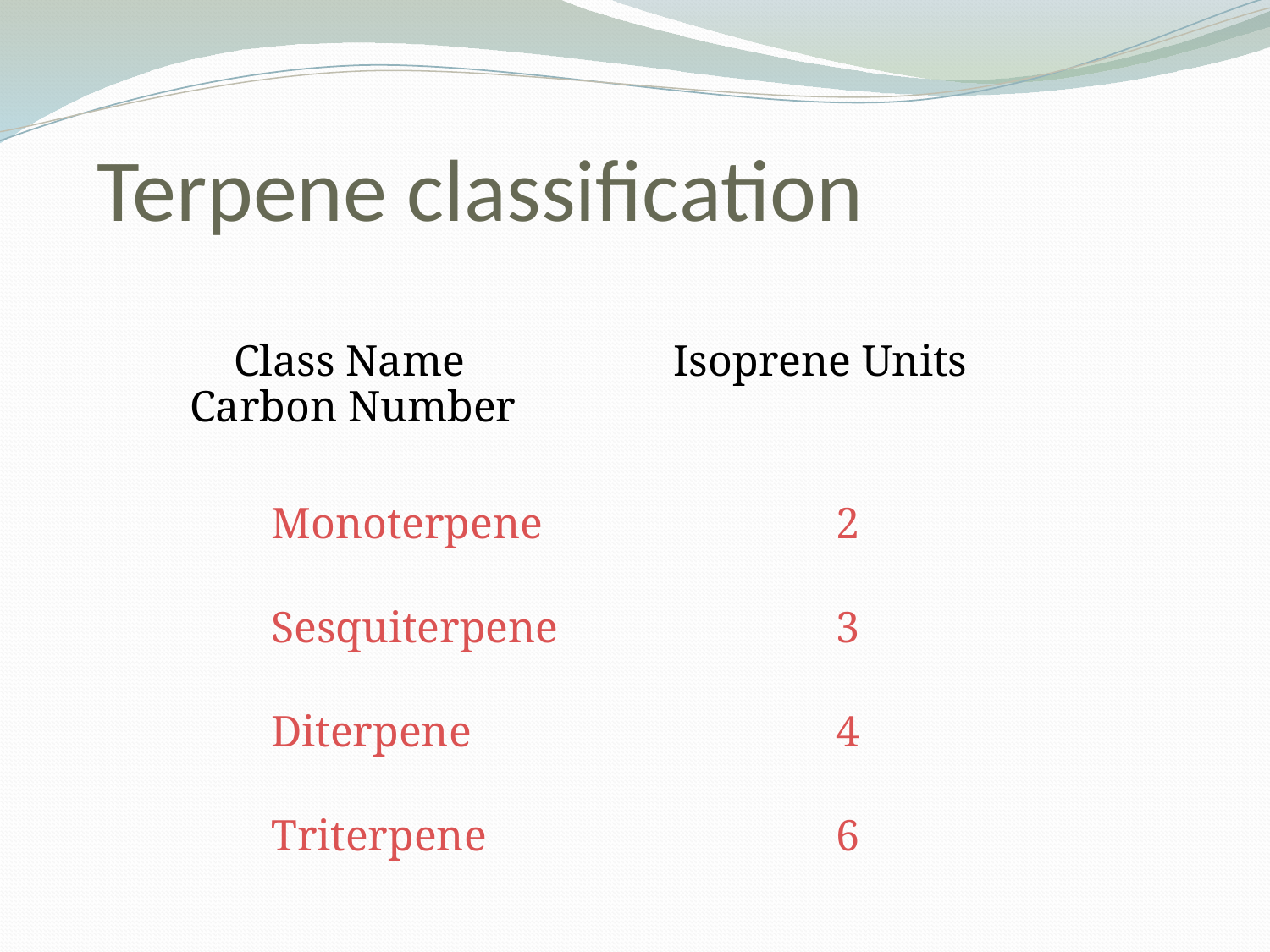

Terpene classification

	    Class Name                   Isoprene Units            Carbon Number

           Monoterpene                   	 2
           Sesquiterpene                  	 3
           Diterpene                         	 4
           Triterpene                        	 6